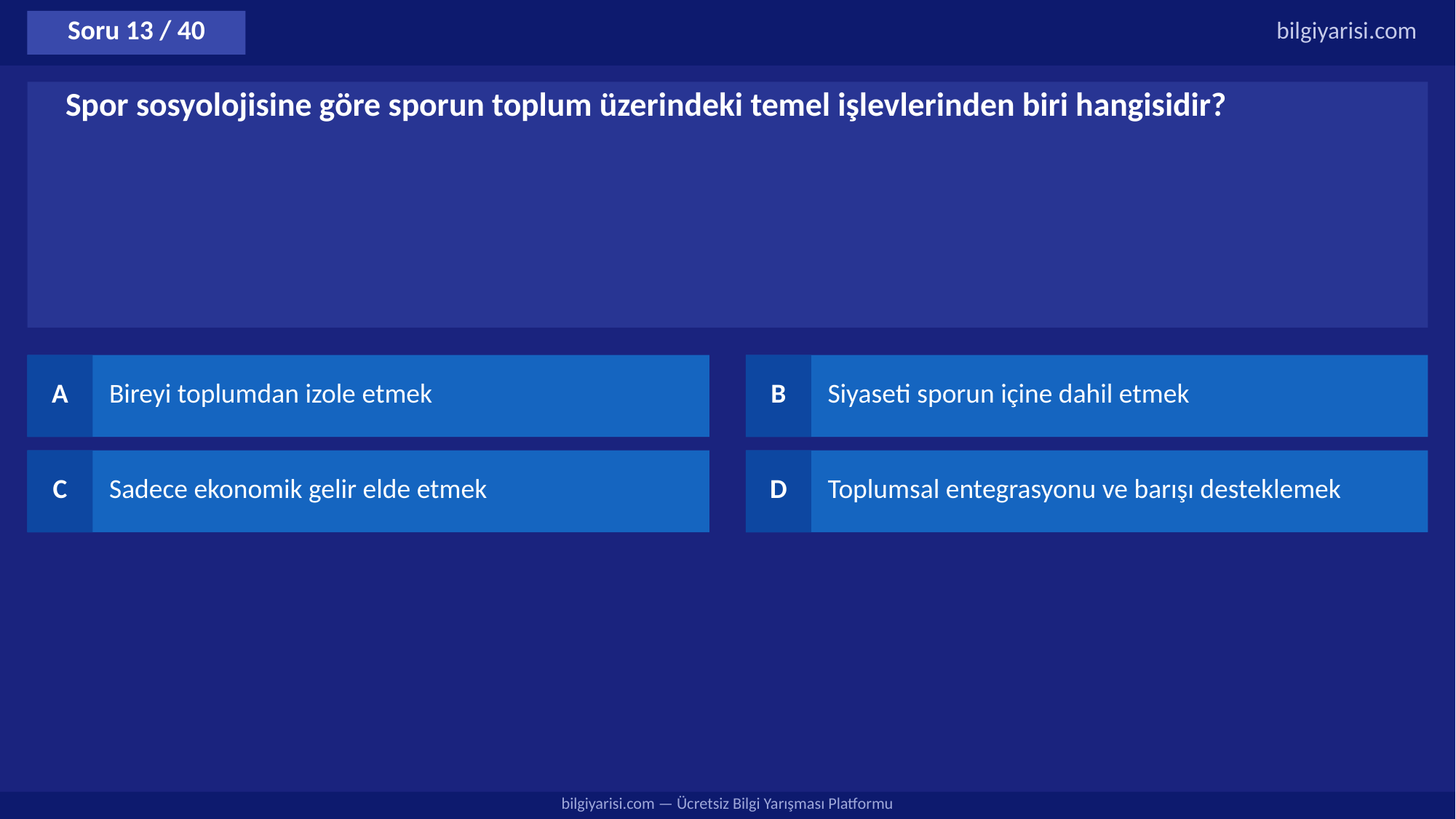

Soru 13 / 40
bilgiyarisi.com

Spor sosyolojisine göre sporun toplum üzerindeki temel işlevlerinden biri hangisidir?

A
Bireyi toplumdan izole etmek

B
Siyaseti sporun içine dahil etmek

C
Sadece ekonomik gelir elde etmek

D
Toplumsal entegrasyonu ve barışı desteklemek
bilgiyarisi.com — Ücretsiz Bilgi Yarışması Platformu